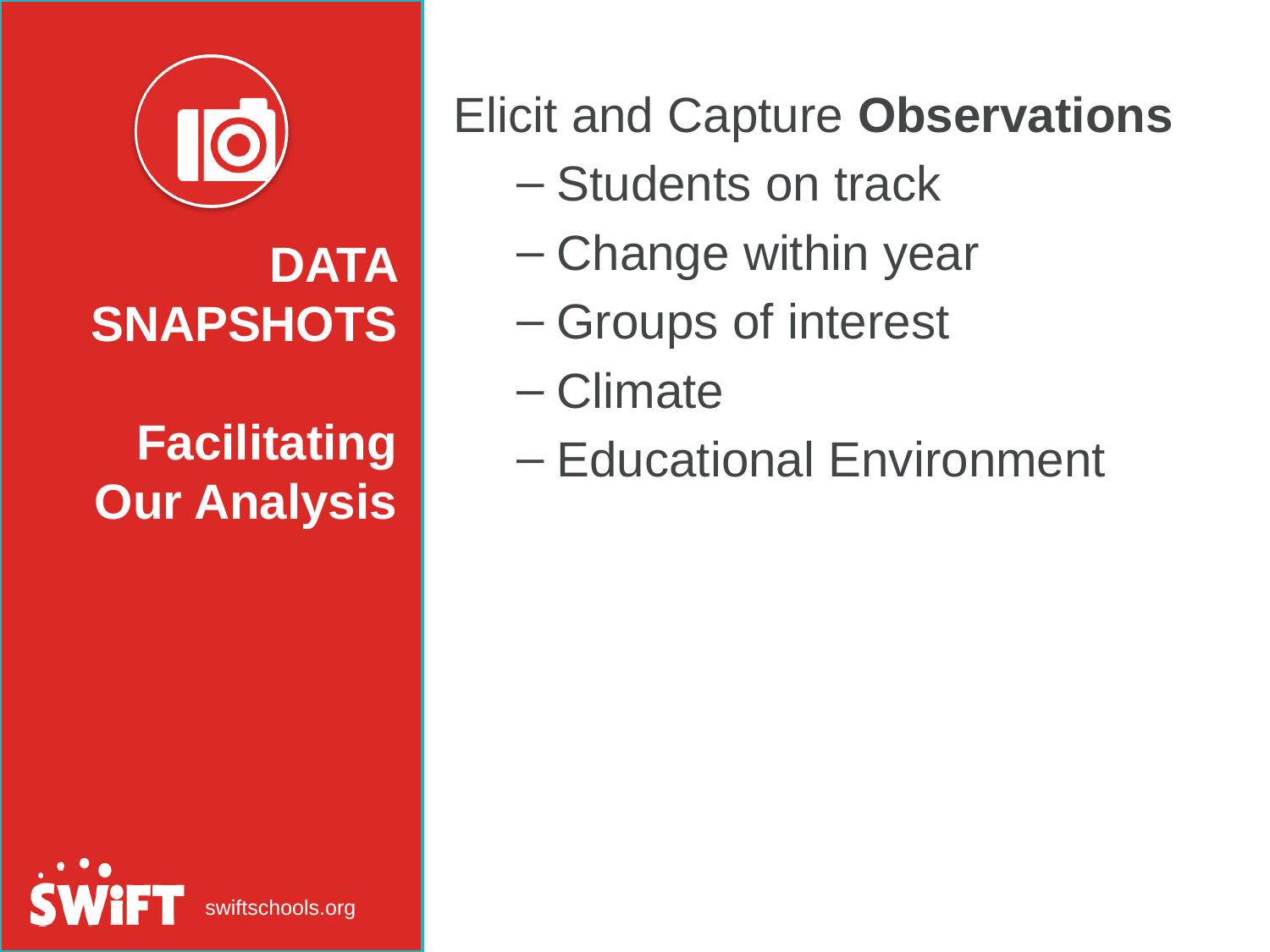

Elicit and Capture Observations
Students on track
Change within year
Groups of interest
Climate
Educational Environment
DATA SNAPSHOTS

Facilitating Our Analysis